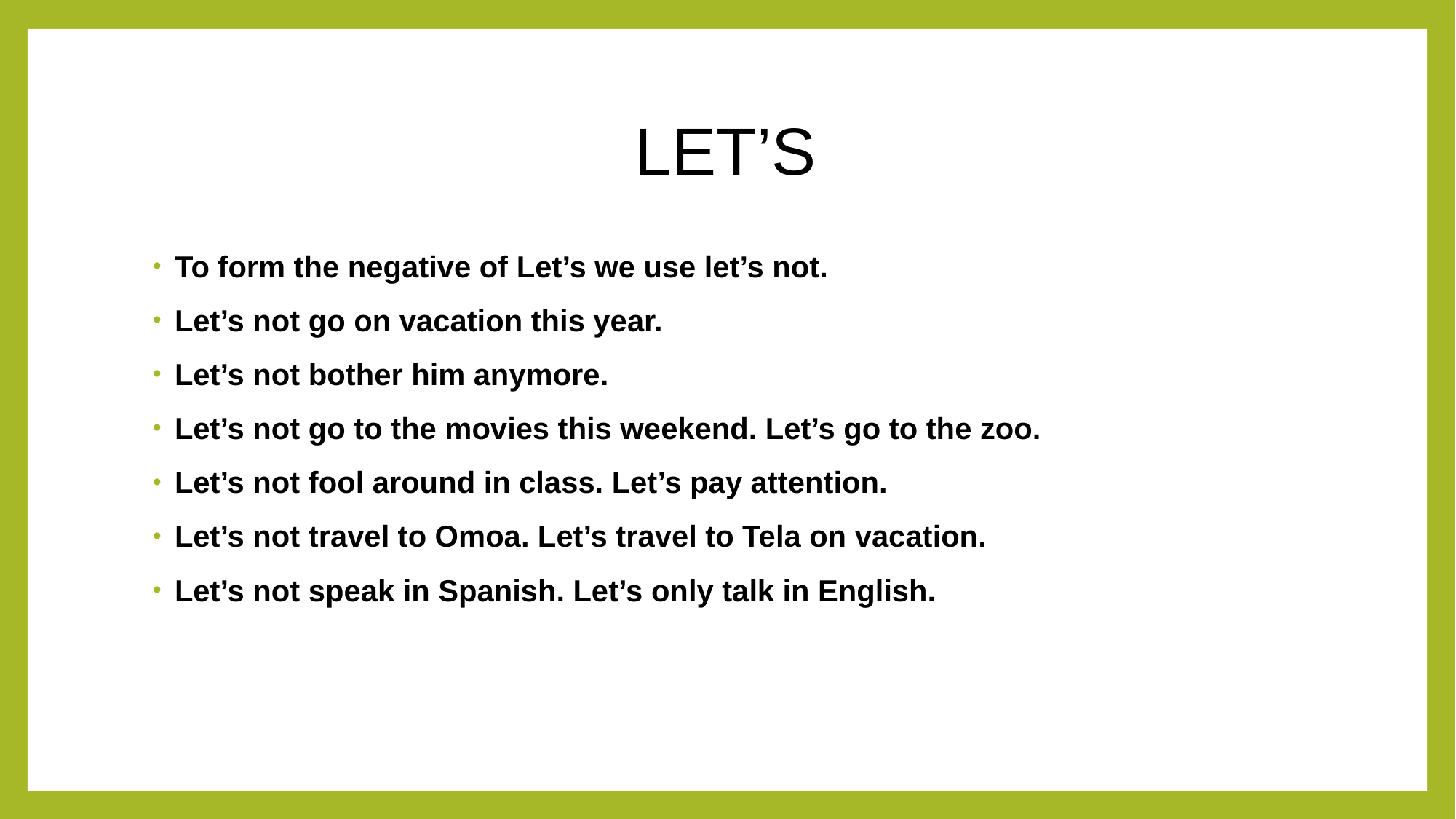

# LET’S
To form the negative of Let’s we use let’s not.
Let’s not go on vacation this year.
Let’s not bother him anymore.
Let’s not go to the movies this weekend. Let’s go to the zoo.
Let’s not fool around in class. Let’s pay attention.
Let’s not travel to Omoa. Let’s travel to Tela on vacation.
Let’s not speak in Spanish. Let’s only talk in English.